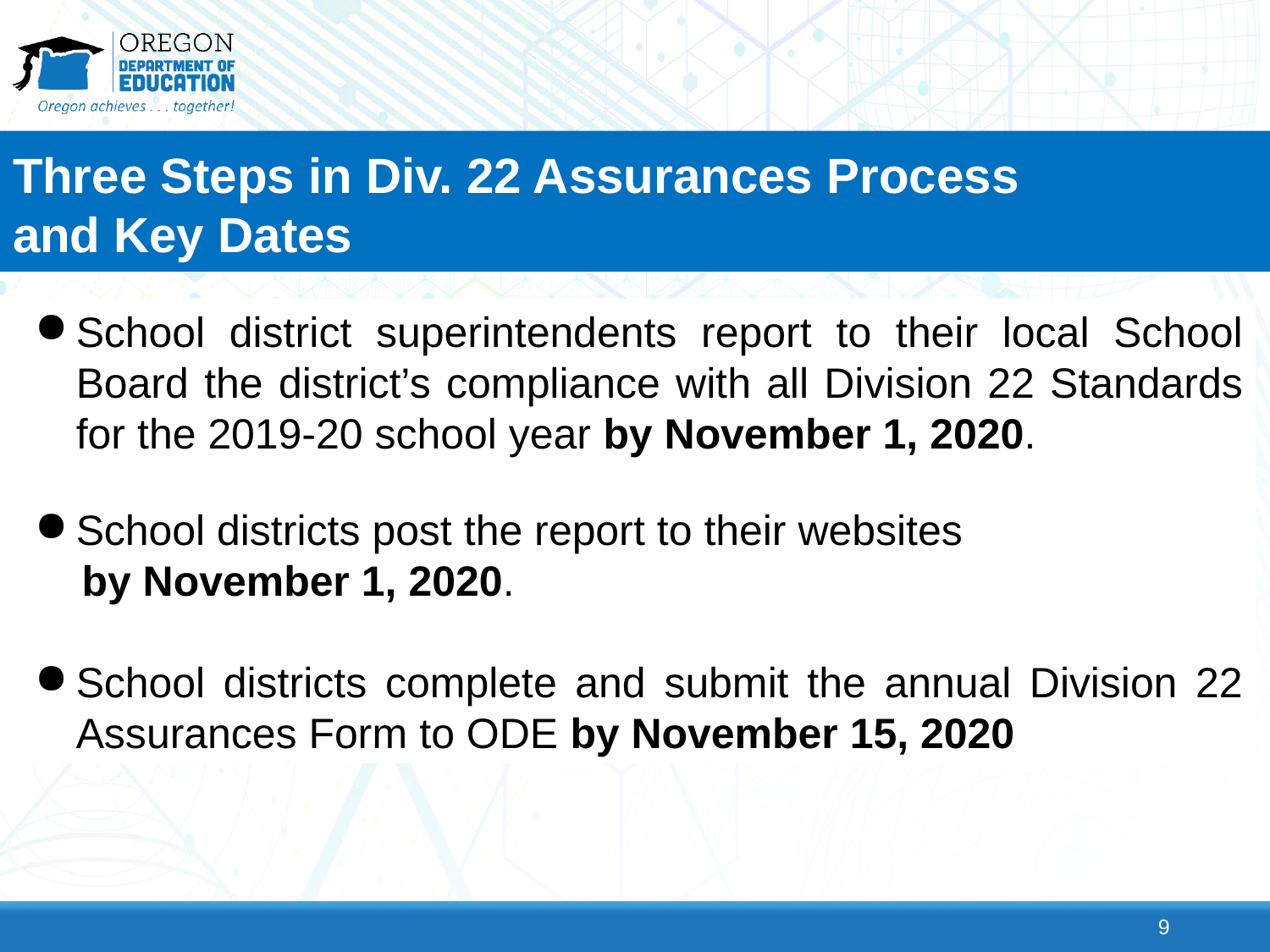

# Three Steps in Div. 22 Assurances Process and Key Dates
School district superintendents report to their local School Board the district’s compliance with all Division 22 Standards for the 2019-20 school year by November 1, 2020.

School districts post the report to their websites
    by November 1, 2020.

School districts complete and submit the annual Division 22 Assurances Form to ODE by November 15, 2020
9